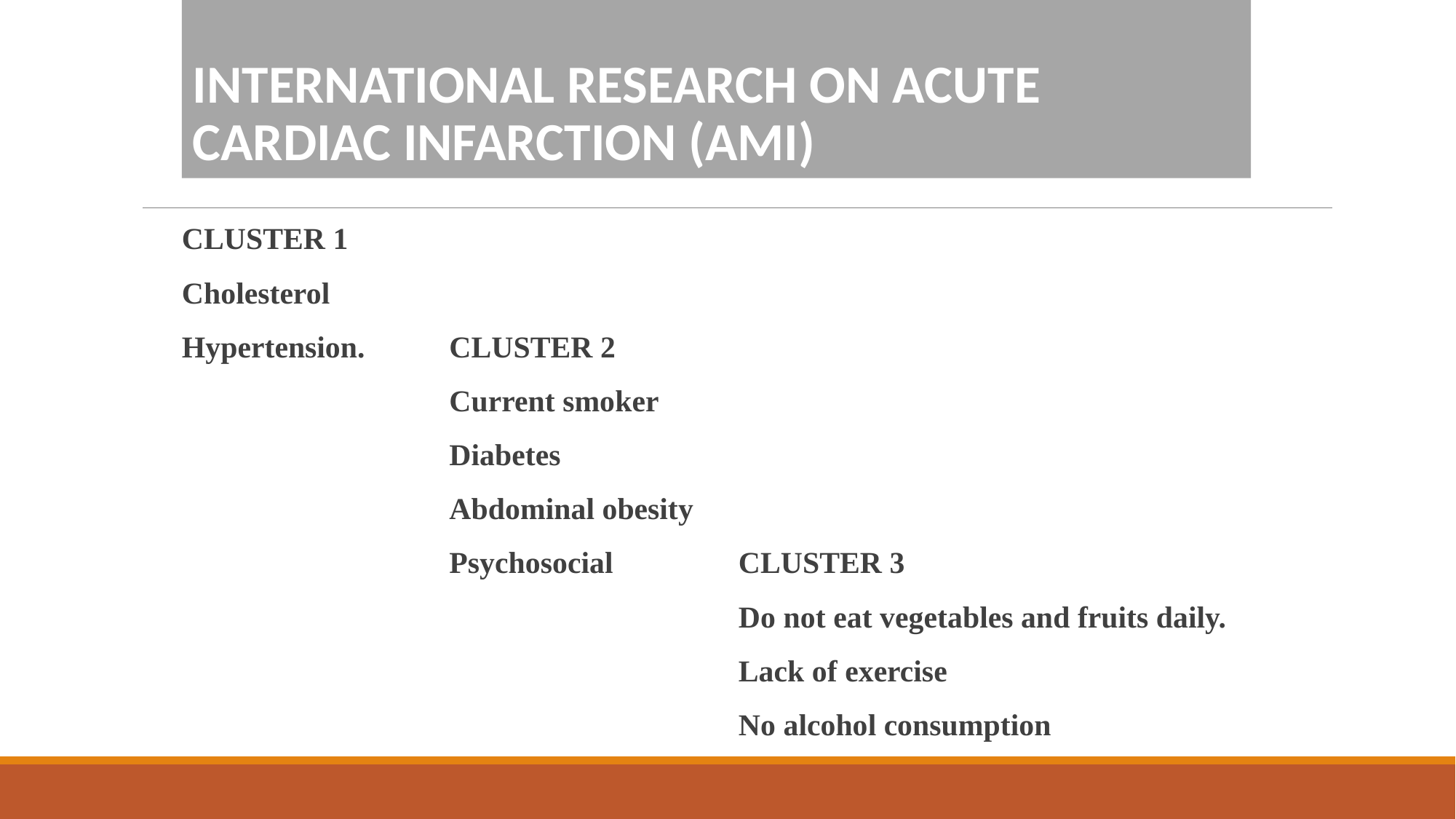

International research on ACUTE cardiac infarction (AMI)
CLUSTER 1
Cholesterol
Hypertension. 	     CLUSTER 2
			     Current smoker
			     Diabetes
			     Abdominal obesity
			     Psychosocial		CLUSTER 3
						Do not eat vegetables and fruits daily.
						Lack of exercise
						No alcohol consumption